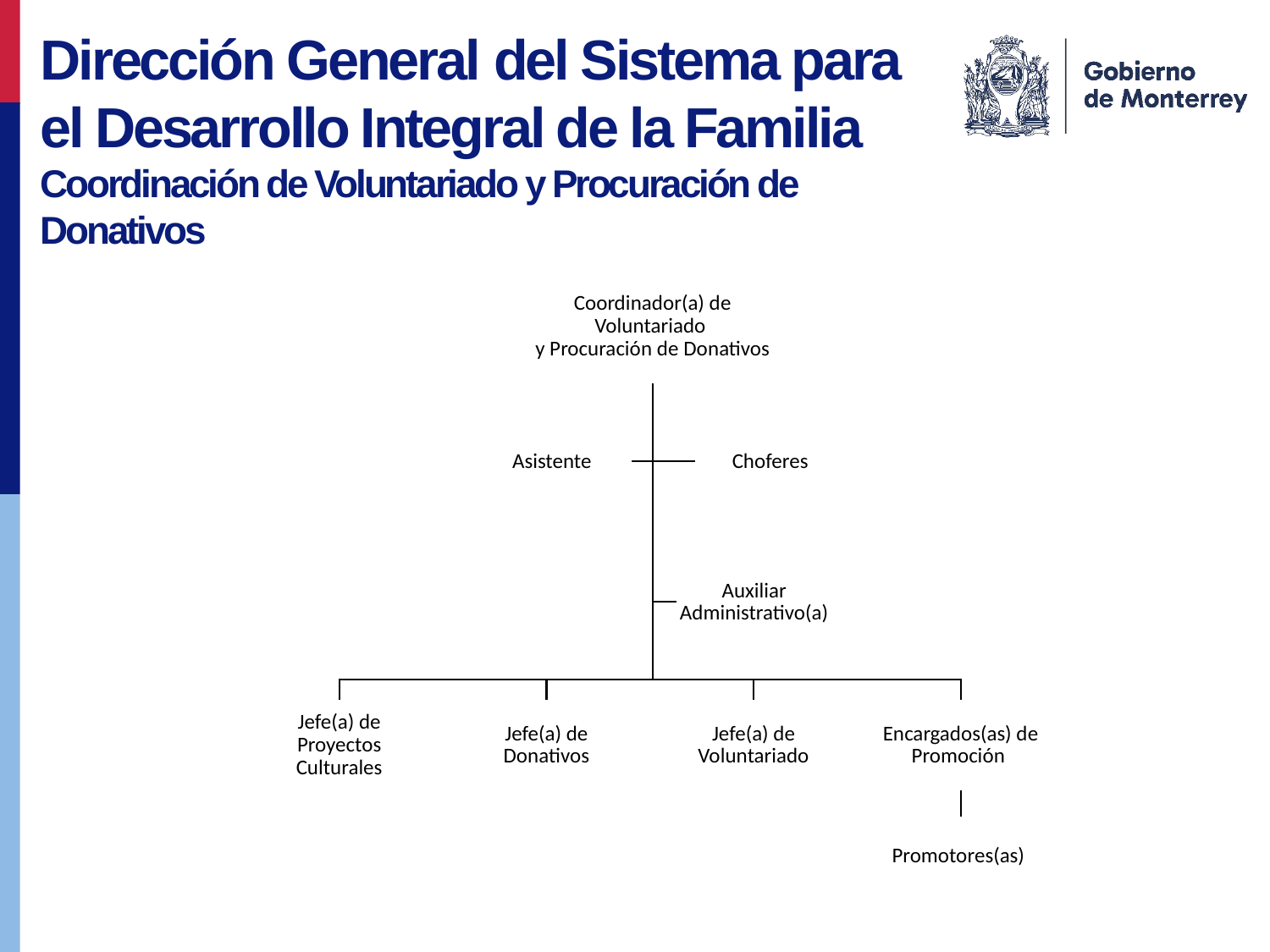

Dirección General del Sistema para
el Desarrollo Integral de la Familia
Coordinación de Voluntariado y Procuración de
Donativos
Coordinador(a) de Voluntariado
y Procuración de Donativos
Encargados(as) de Promoción
Promotores(as)
Jefe(a) de Voluntariado
Jefe(a) de Donativos
Jefe(a) de Proyectos Culturales
Choferes
Asistente
Auxiliar Administrativo(a)